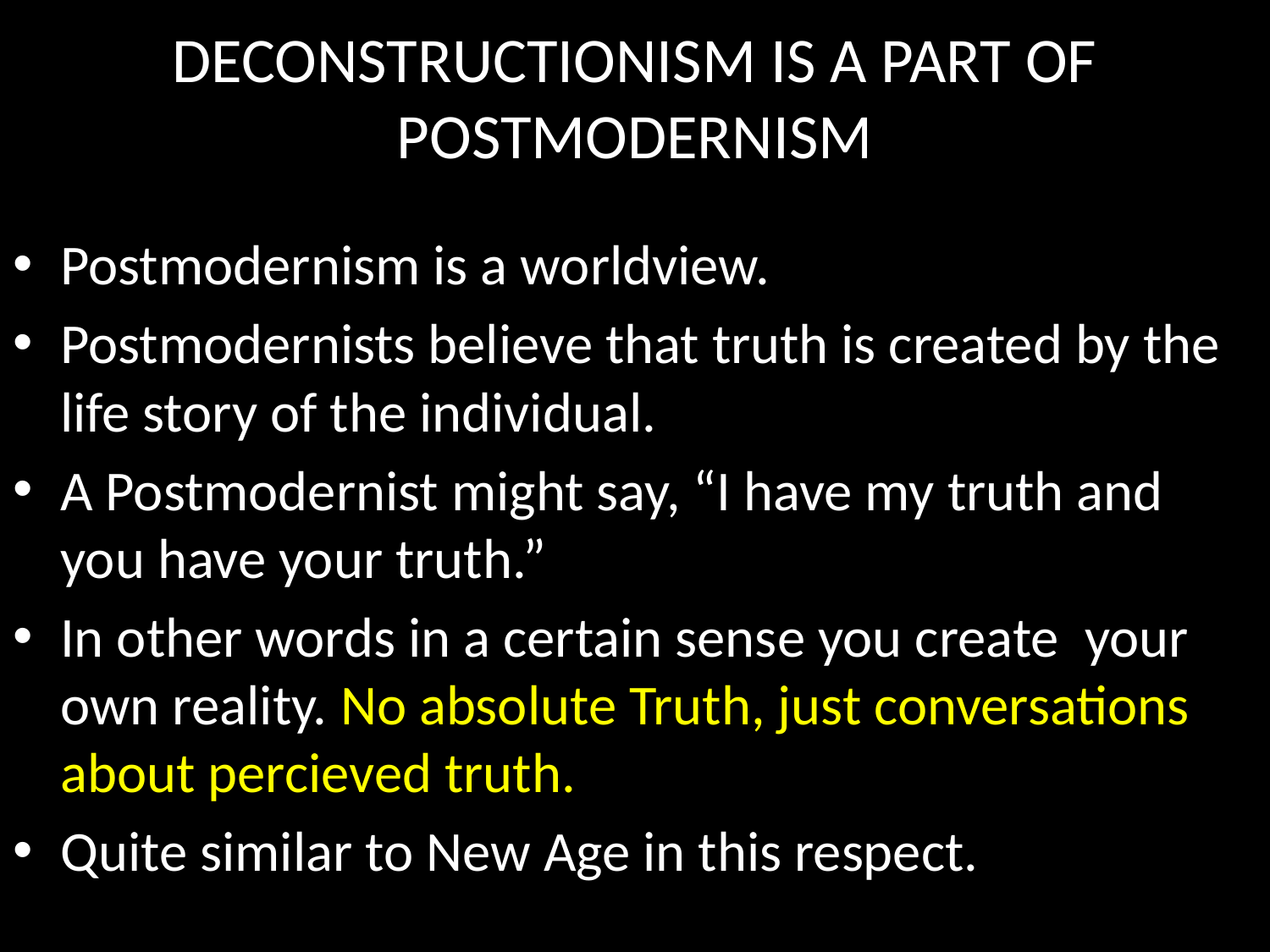

# DECONSTRUCTIONISM IS A PART OF POSTMODERNISM
Postmodernism is a worldview.
Postmodernists believe that truth is created by the life story of the individual.
A Postmodernist might say, “I have my truth and you have your truth.”
In other words in a certain sense you create  your own reality. No absolute Truth, just conversations about percieved truth.
Quite similar to New Age in this respect.